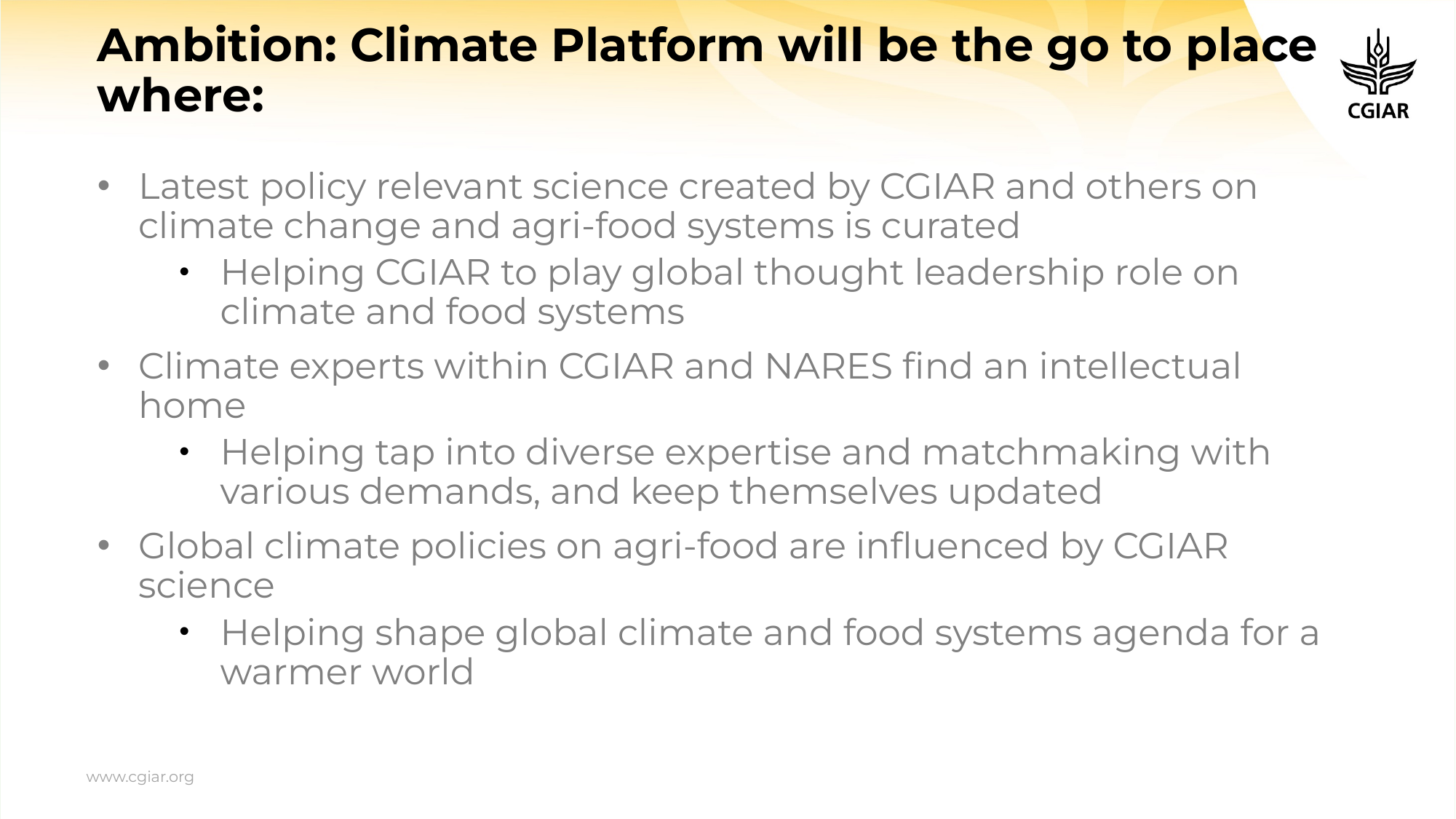

# Ambition: Climate Platform will be the go to place where:
Latest policy relevant science created by CGIAR and others on climate change and agri-food systems is curated
Helping CGIAR to play global thought leadership role on climate and food systems
Climate experts within CGIAR and NARES find an intellectual home
Helping tap into diverse expertise and matchmaking with various demands, and keep themselves updated
Global climate policies on agri-food are influenced by CGIAR science
Helping shape global climate and food systems agenda for a warmer world